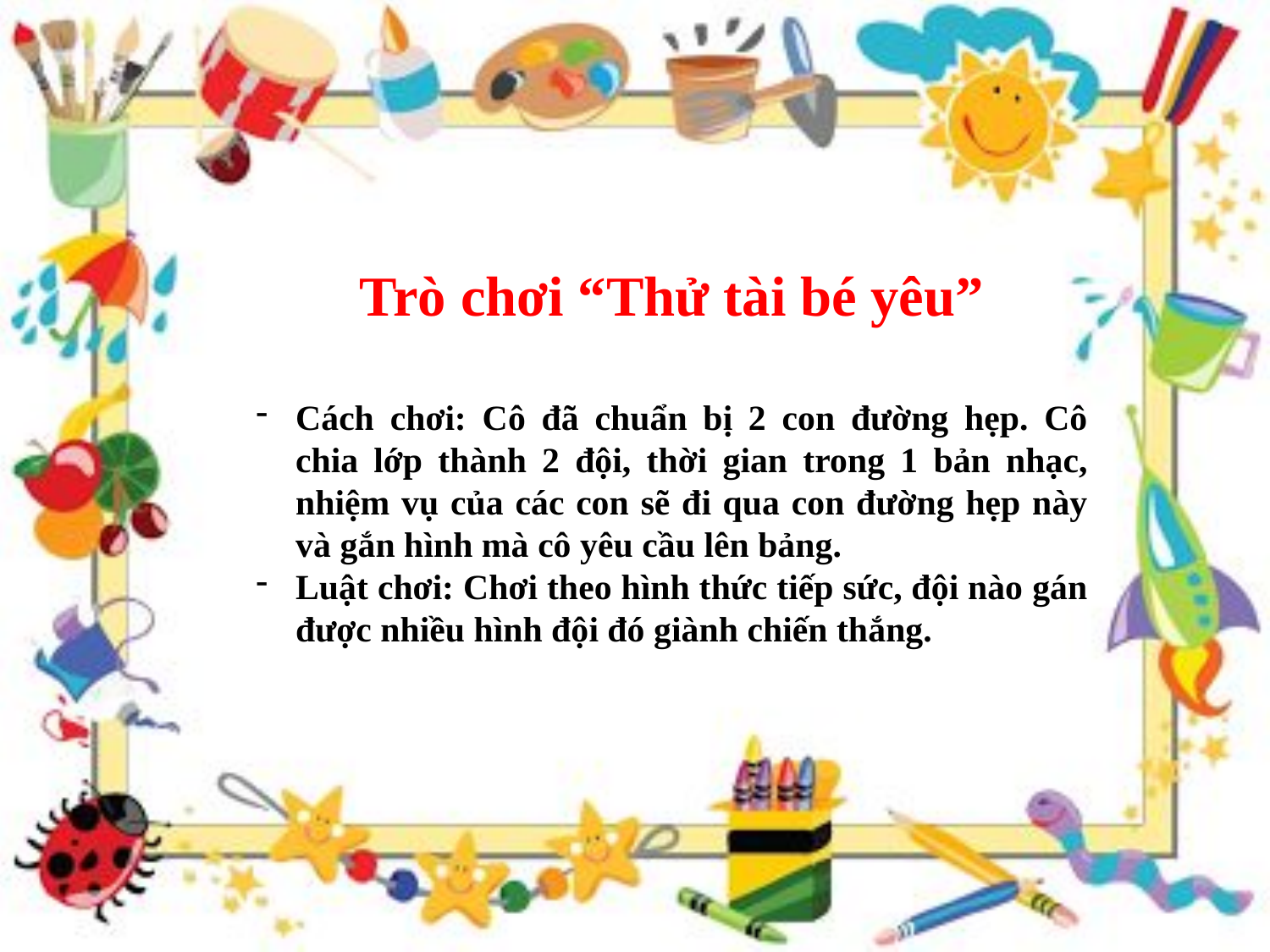

Trò chơi “Thử tài bé yêu”

Cách chơi: Cô đã chuẩn bị 2 con đường hẹp. Cô chia lớp thành 2 đội, thời gian trong 1 bản nhạc, nhiệm vụ của các con sẽ đi qua con đường hẹp này và gắn hình mà cô yêu cầu lên bảng.
Luật chơi: Chơi theo hình thức tiếp sức, đội nào gán được nhiều hình đội đó giành chiến thắng.